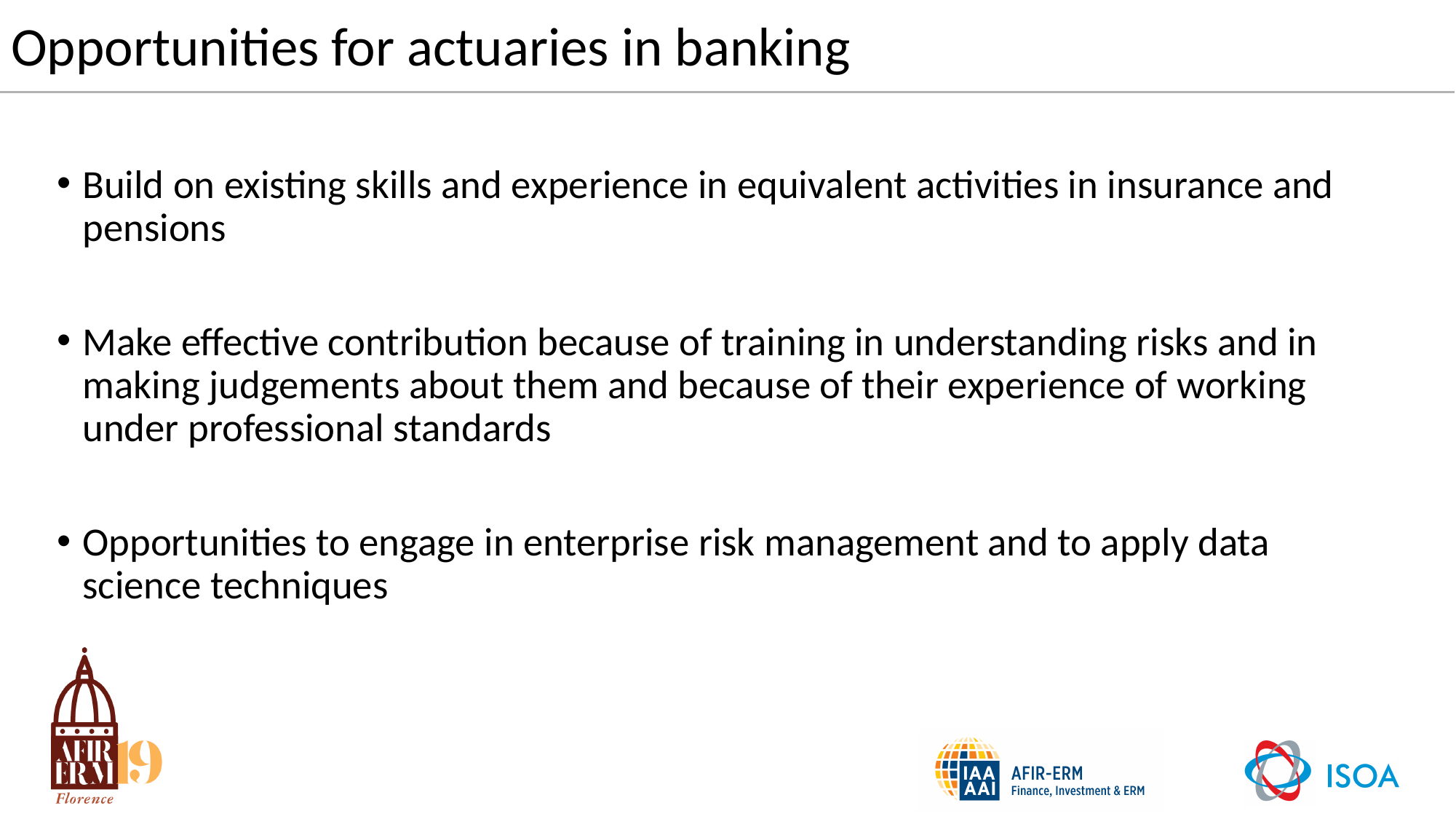

# Opportunities for actuaries in banking

Build on existing skills and experience in equivalent activities in insurance and pensions

Make effective contribution because of training in understanding risks and in making judgements about them and because of their experience of working under professional standards

Opportunities to engage in enterprise risk management and to apply data science techniques